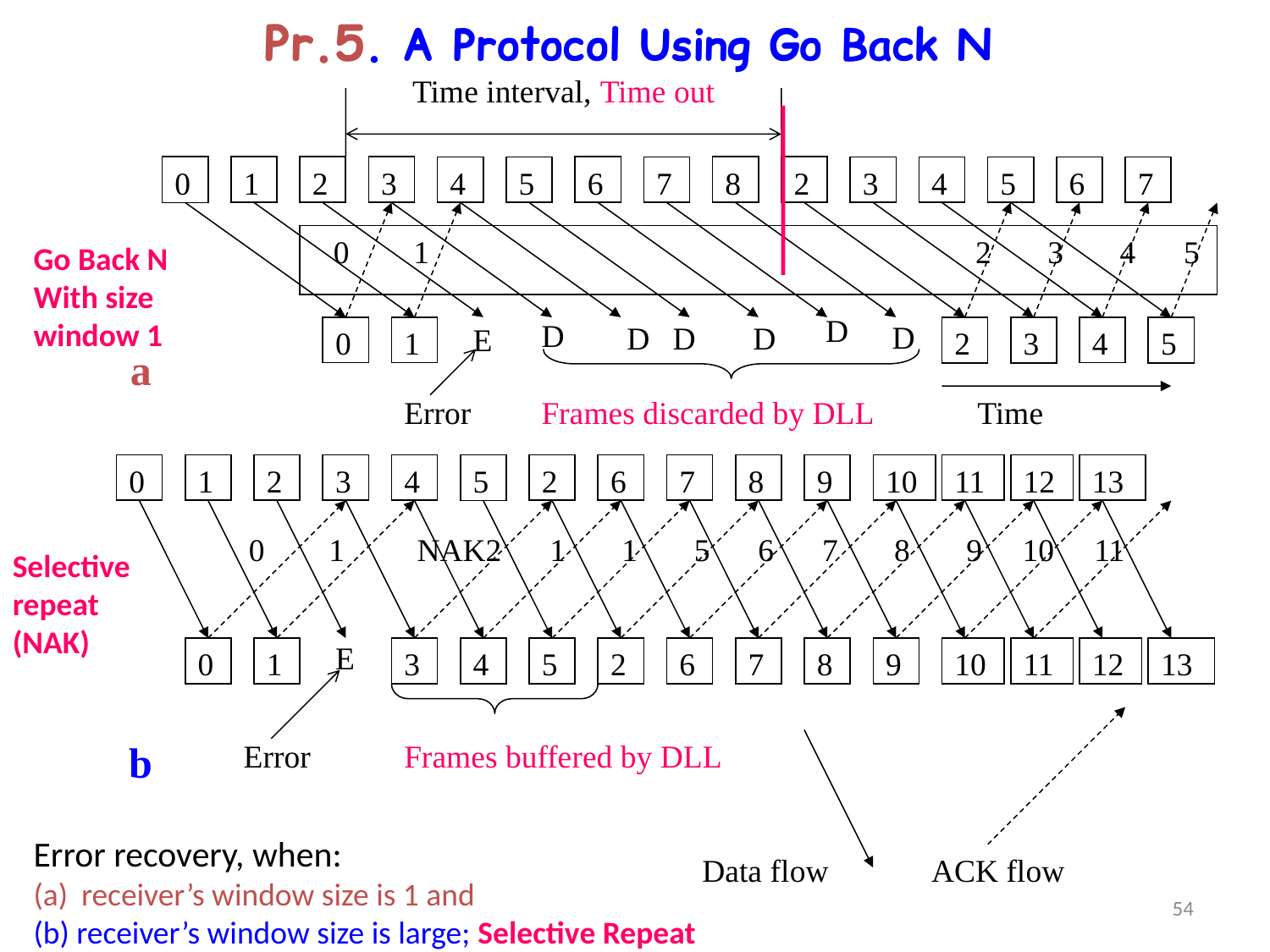

# Pr.5. A Protocol Using Go Back N

Time interval, Time out

0
1
2
3
4
5
6
7
8
2
3
4
5
6
7

    0        1                                                                    2       3       4      5
D
D
D
D
D
D
E
0
1
2
3
4
5
a

Error
Frames discarded by DLL

Time
0
1
2
3
4
5
2
6
7
8
9
10
11
12
13

 0        1         NAK2      1       1       5      6      7       8       9     10     11

E
0
1
3
4
5
2
6
7
8
9
10
11
12
13

b
Error
Frames buffered by DLL

Data flow
ACK flow

Go Back N With size window 1
Selective repeat  (NAK)
Error recovery, when:
receiver’s window size is 1 and
(b) receiver’s window size is large; Selective Repeat
54